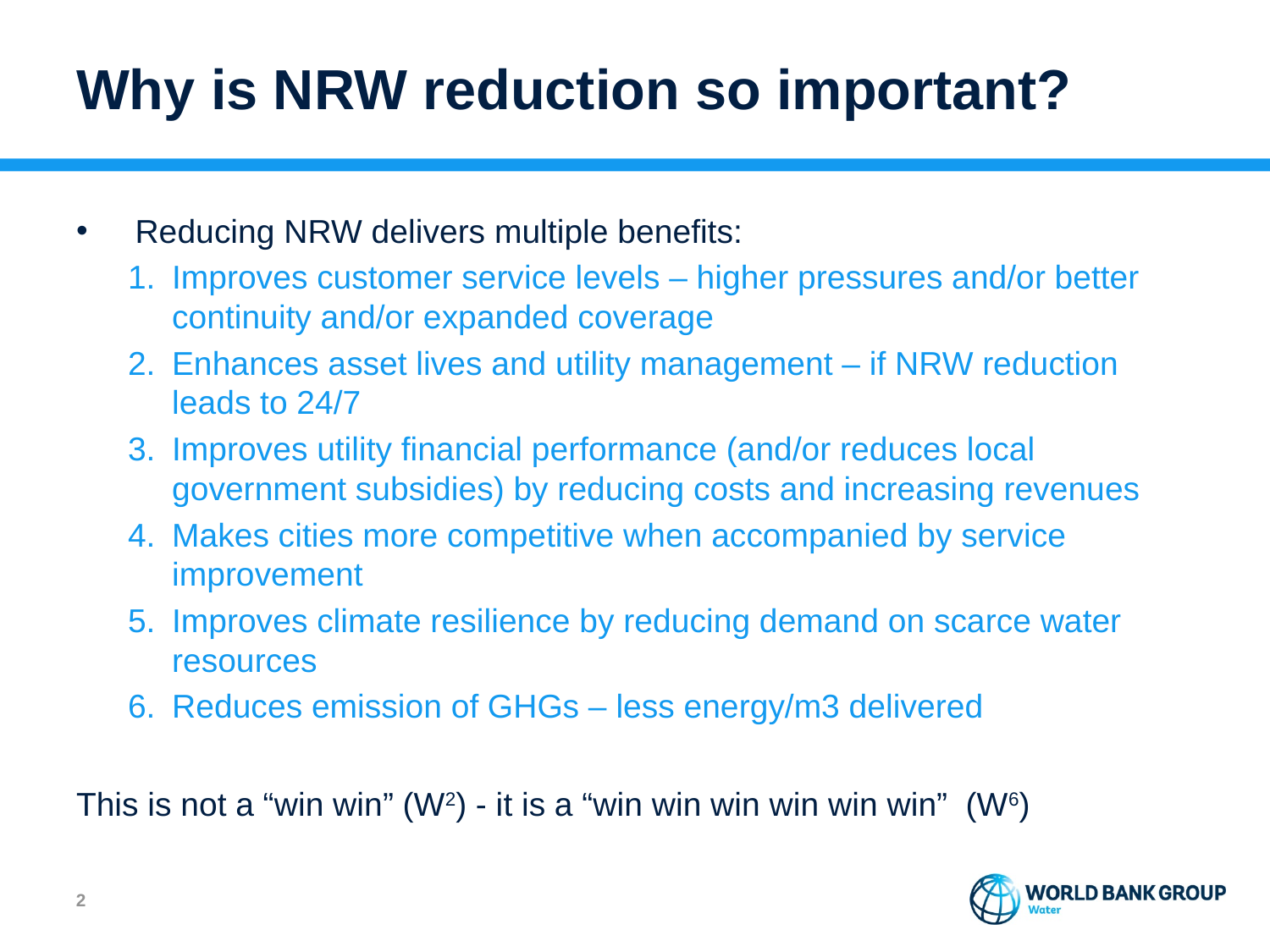

# Why is NRW reduction so important?
Reducing NRW delivers multiple benefits:
Improves customer service levels – higher pressures and/or better continuity and/or expanded coverage
Enhances asset lives and utility management – if NRW reduction leads to 24/7
Improves utility financial performance (and/or reduces local government subsidies) by reducing costs and increasing revenues
Makes cities more competitive when accompanied by service improvement
Improves climate resilience by reducing demand on scarce water resources
Reduces emission of GHGs – less energy/m3 delivered

This is not a “win win” (W2) - it is a “win win win win win win”  (W6)
2